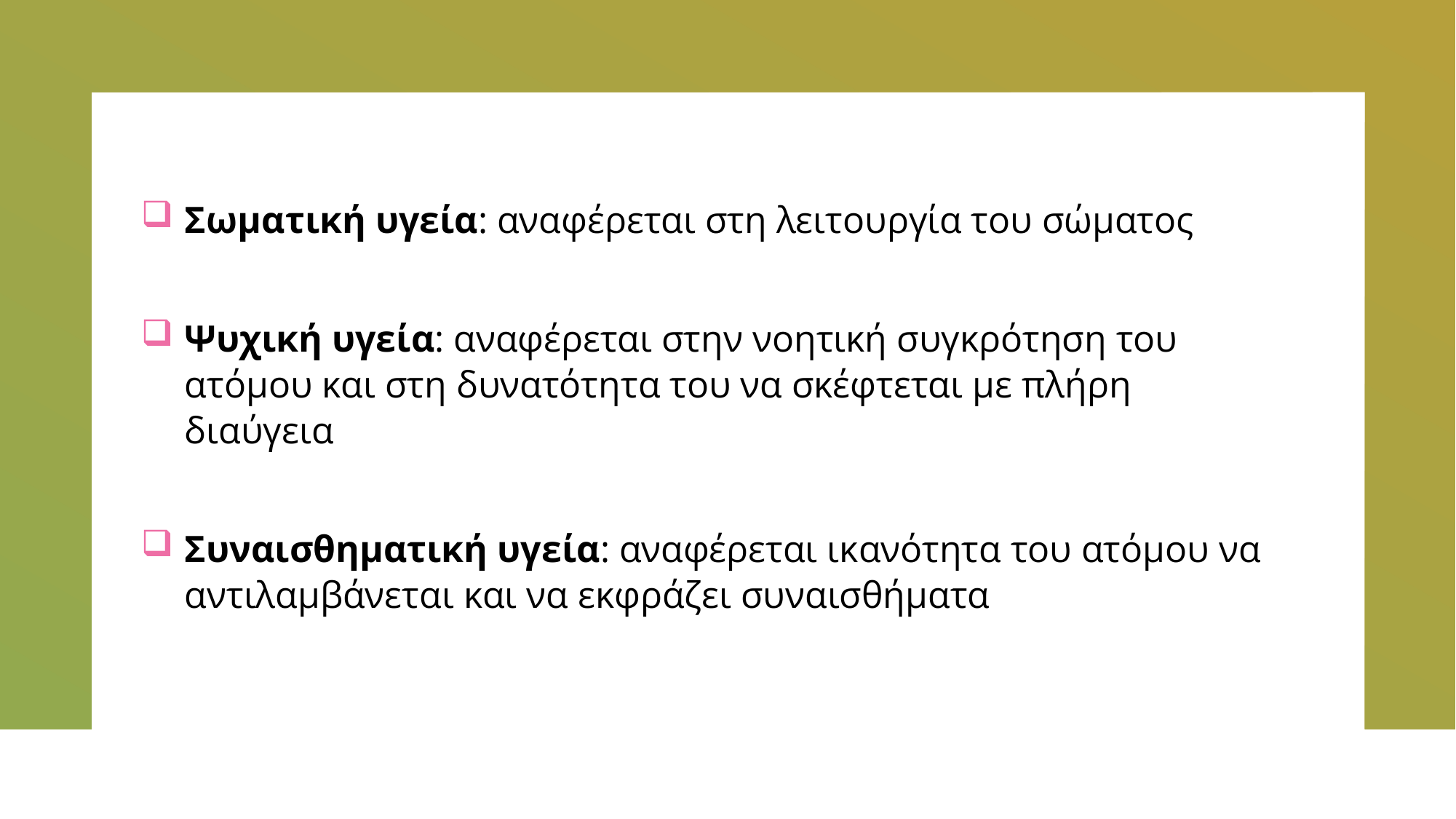

Σωματική υγεία: αναφέρεται στη λειτουργία του σώματος

Ψυχική υγεία: αναφέρεται στην νοητική συγκρότηση του ατόμου και στη δυνατότητα του να σκέφτεται με πλήρη διαύγεια

Συναισθηματική υγεία: αναφέρεται ικανότητα του ατόμου να αντιλαμβάνεται και να εκφράζει συναισθήματα